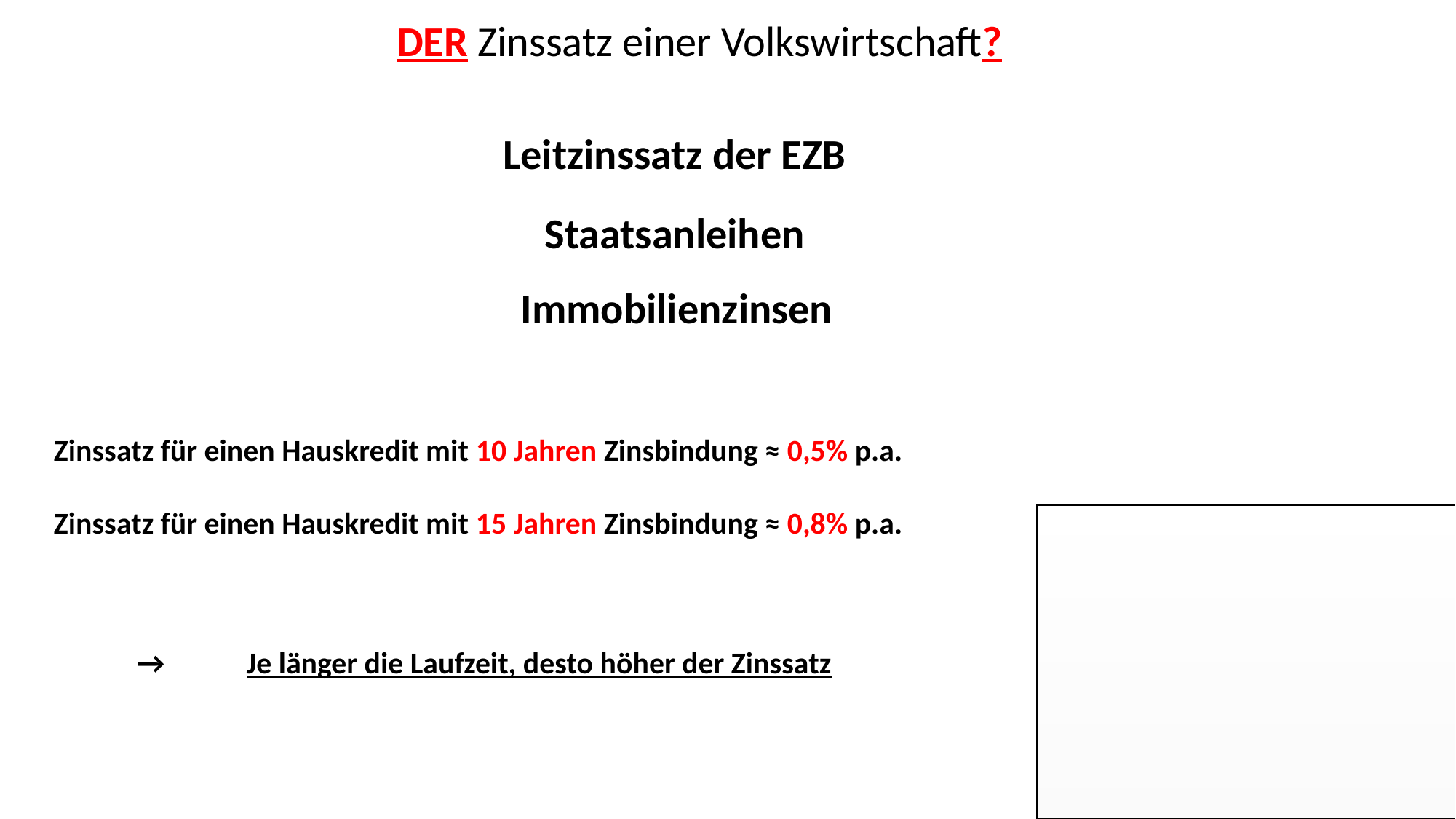

DER Zinssatz einer Volkswirtschaft?
Leitzinssatz der EZB
Staatsanleihen
Immobilienzinsen
Zinssatz für einen Hauskredit mit 10 Jahren Zinsbindung ≈ 0,5% p.a.
Zinssatz für einen Hauskredit mit 15 Jahren Zinsbindung ≈ 0,8% p.a.

→	Je länger die Laufzeit, desto höher der Zinssatz